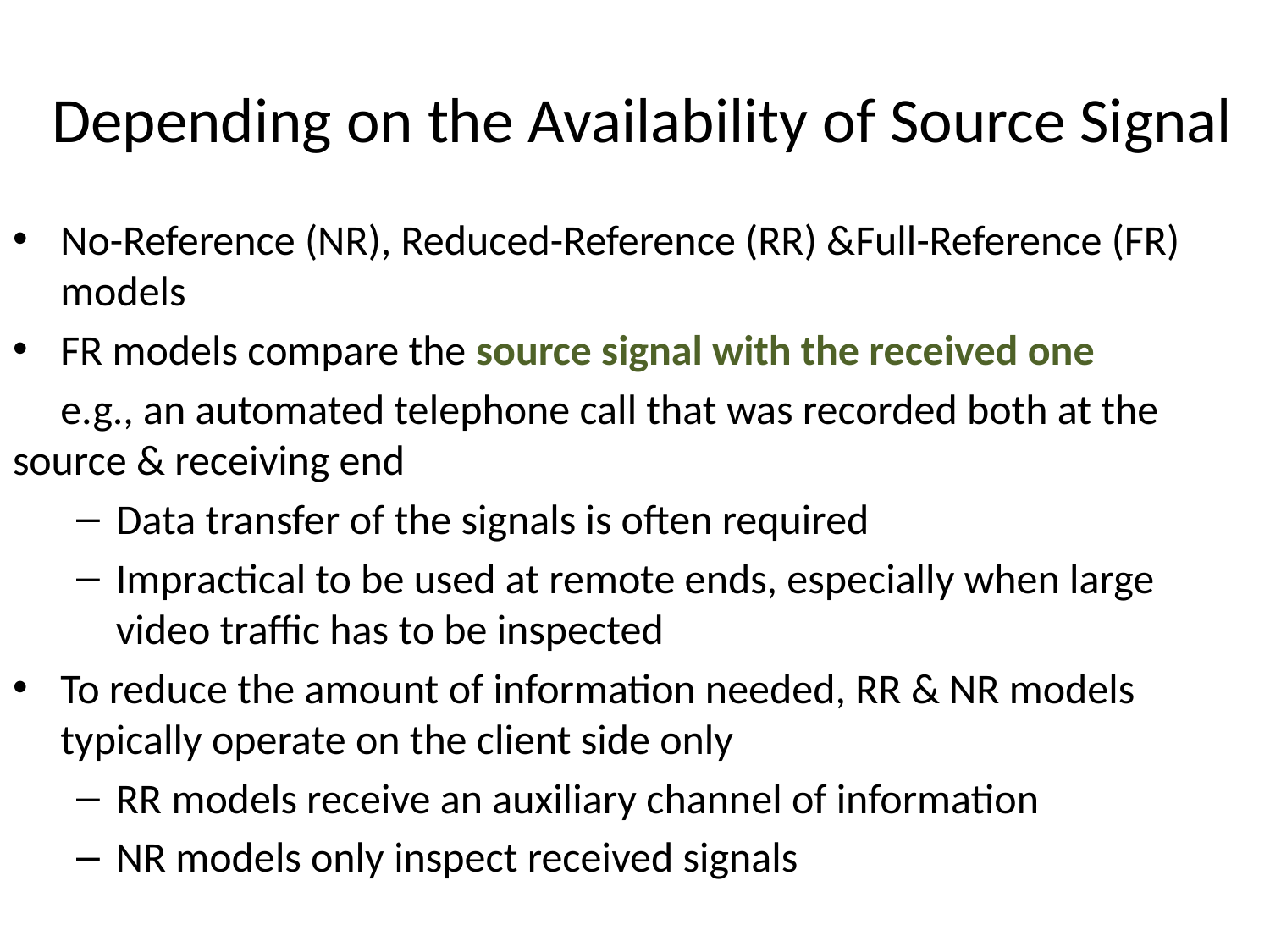

# Depending on the Availability of Source Signal
No-Reference (NR), Reduced-Reference (RR) &Full-Reference (FR) models
FR models compare the source signal with the received one
     e.g., an automated telephone call that was recorded both at the source & receiving end
Data transfer of the signals is often required
Impractical to be used at remote ends, especially when large video traffic has to be inspected
To reduce the amount of information needed, RR & NR models typically operate on the client side only
RR models receive an auxiliary channel of information
NR models only inspect received signals